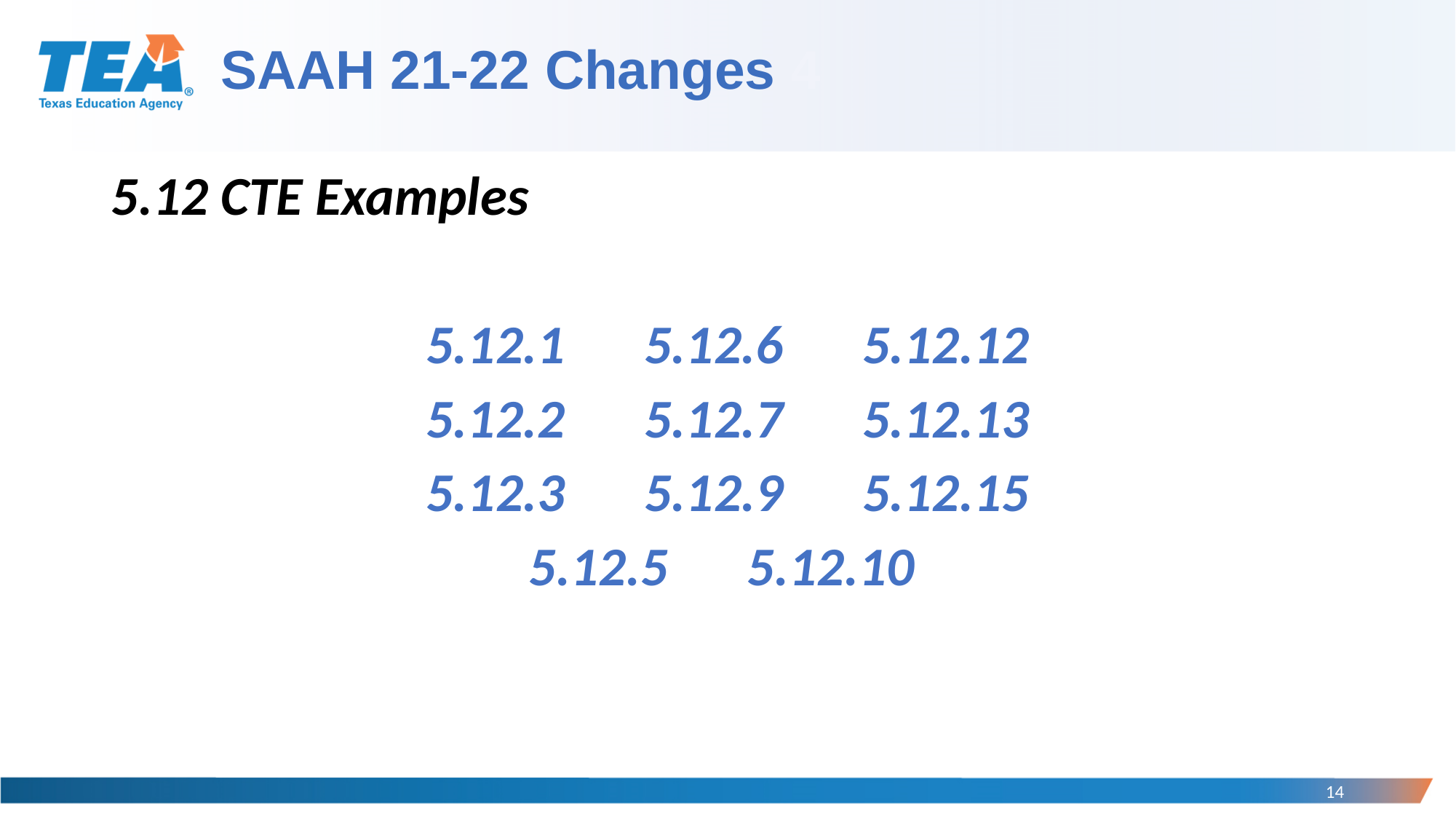

# SAAH 21-22 Changes 4
5.12 CTE Examples

5.12.1	5.12.6	5.12.12
5.12.2	5.12.7	5.12.13
5.12.3	5.12.9	5.12.15
5.12.5	5.12.10

14